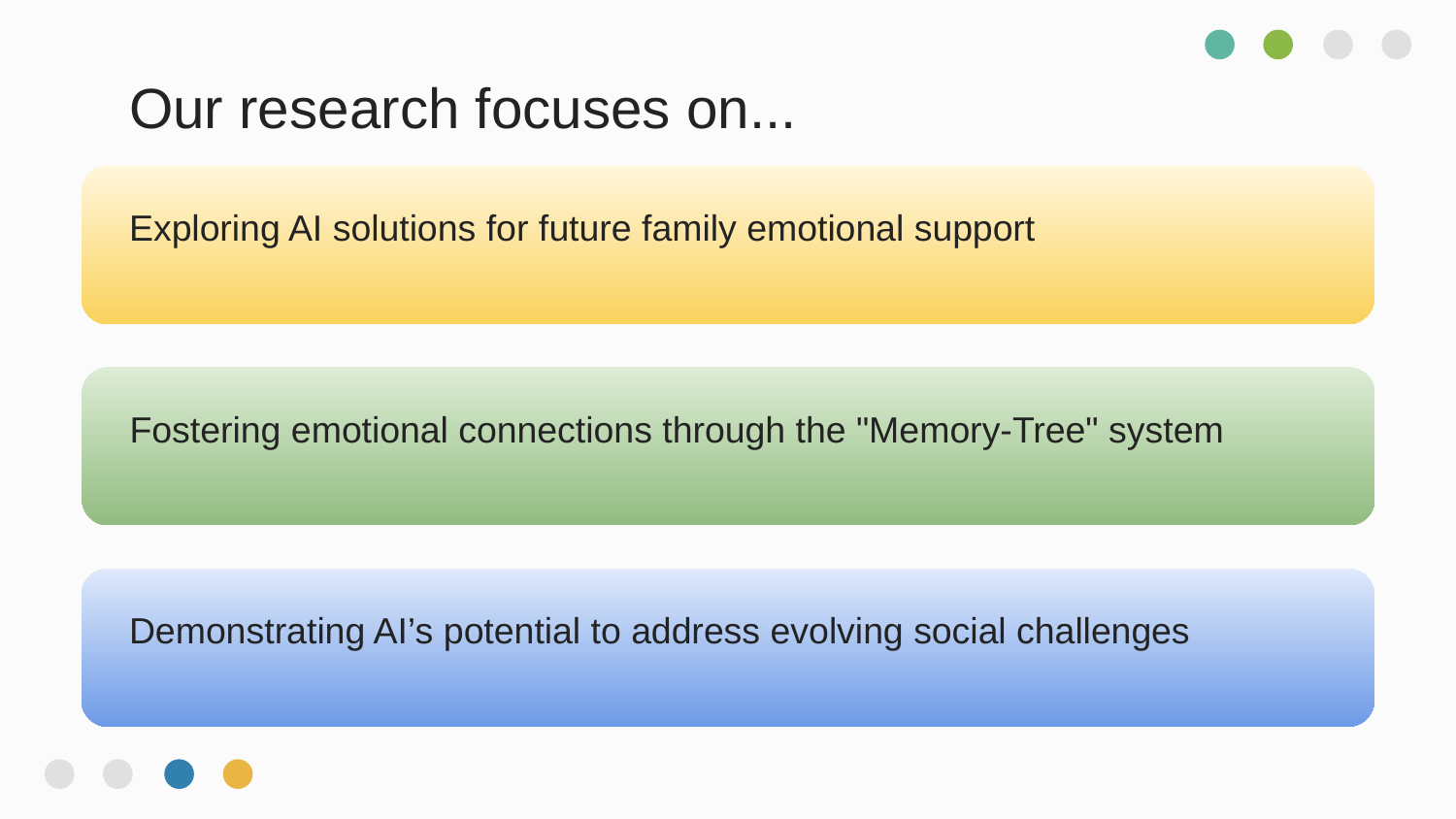

Our research focuses on...

# Exploring AI solutions for future family emotional support

Fostering emotional connections through the "Memory-Tree" system

Demonstrating AI’s potential to address evolving social challenges